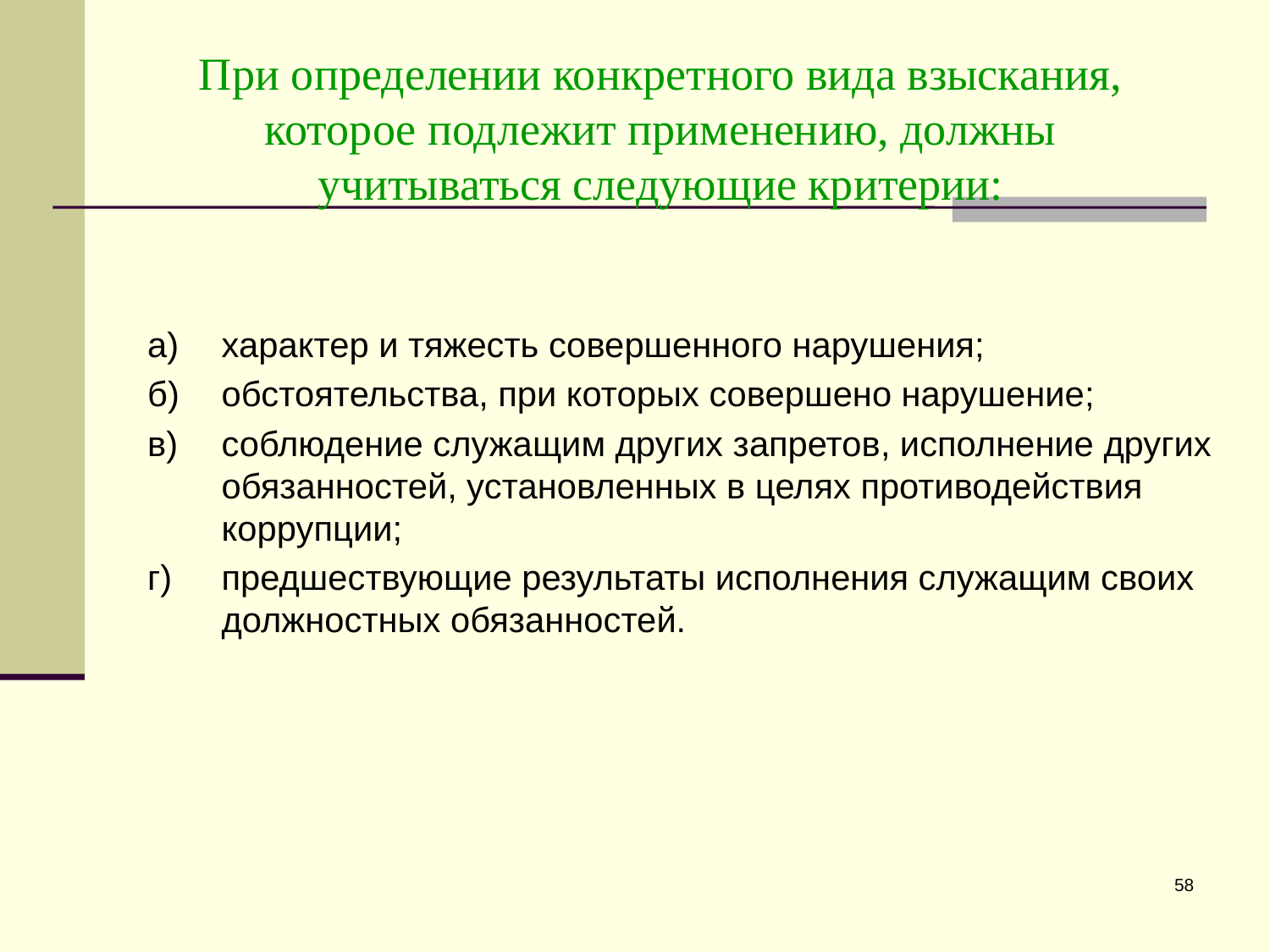

При определении конкретного вида взыскания, которое подлежит применению, должны учитываться следующие критерии:

а)	характер и тяжесть совершенного нарушения;
б)	обстоятельства, при которых совершено нарушение;
в)	соблюдение служащим других запретов, исполнение других
обязанностей, установленных в целях противодействия коррупции;
г)	предшествующие результаты исполнения служащим своих
должностных обязанностей.
58